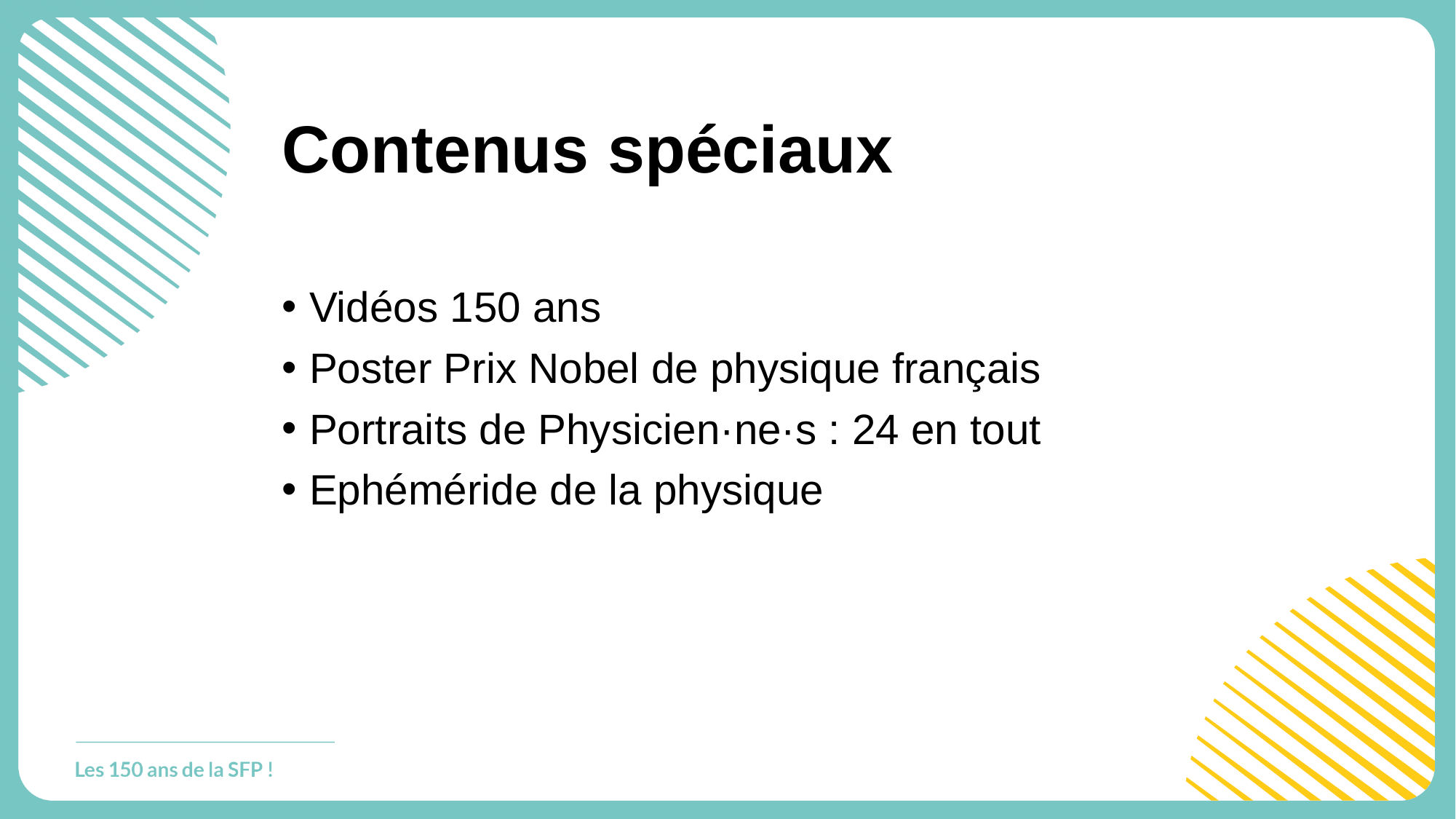

# Contenus spéciaux
Vidéos 150 ans
Poster Prix Nobel de physique français
Portraits de Physicien·ne·s : 24 en tout
Ephéméride de la physique